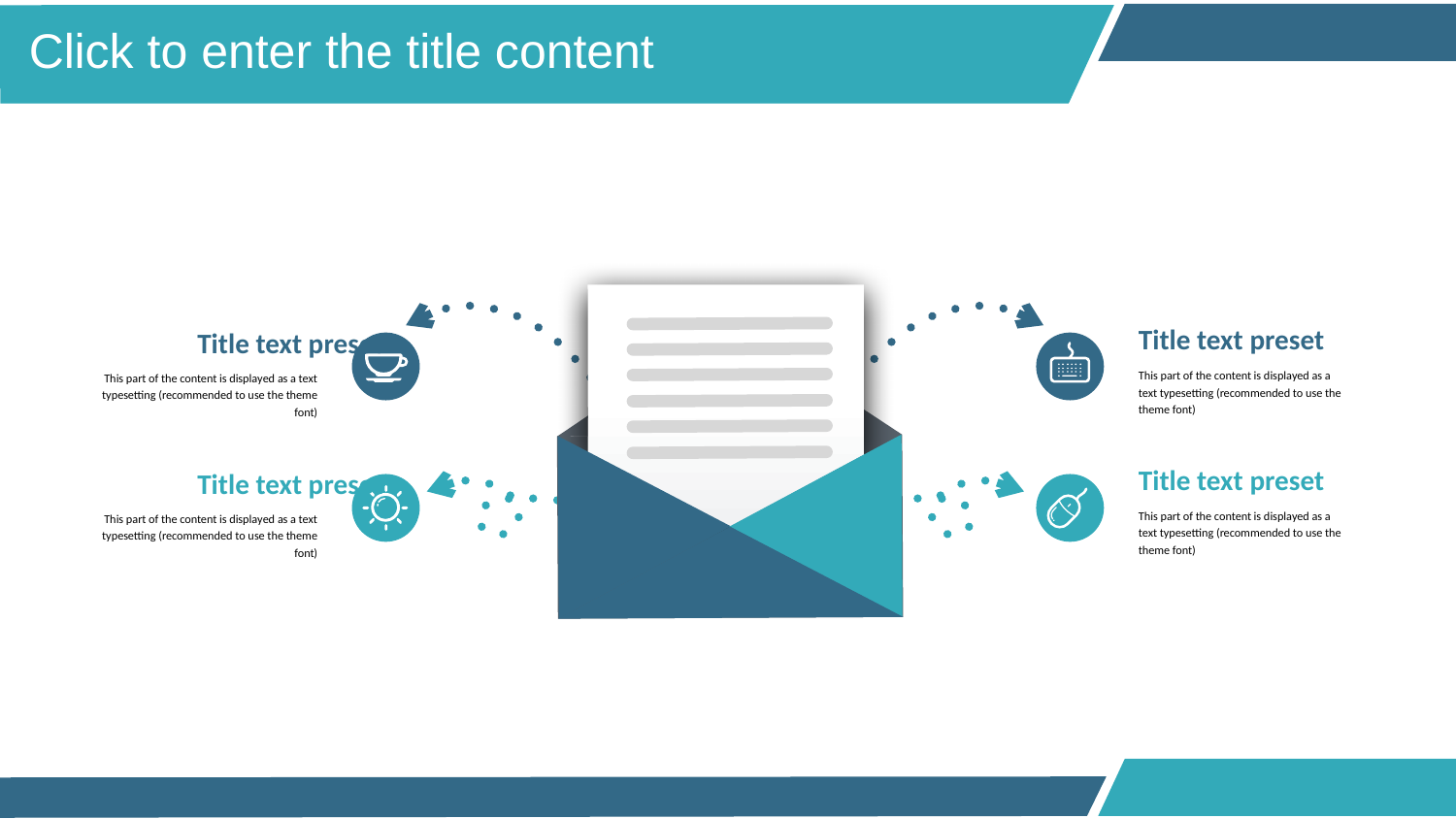

Click to enter the title content

Title text preset
This part of the content is displayed as a text typesetting (recommended to use the theme font)
Title text preset
This part of the content is displayed as a text typesetting (recommended to use the theme font)
Title text preset
This part of the content is displayed as a text typesetting (recommended to use the theme font)
Title text preset
This part of the content is displayed as a text typesetting (recommended to use the theme font)